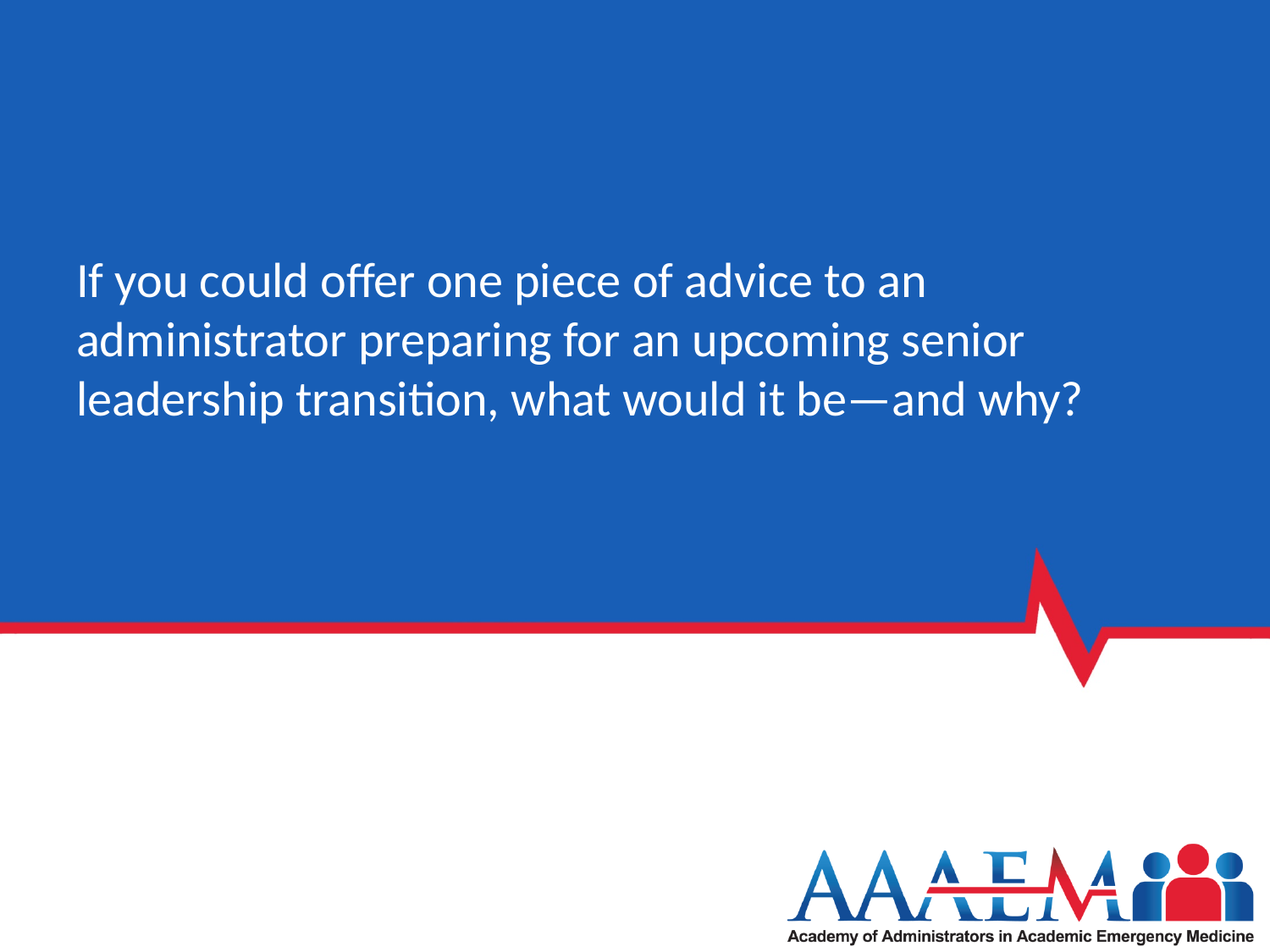

# If you could offer one piece of advice to an administrator preparing for an upcoming senior leadership transition, what would it be—and why?